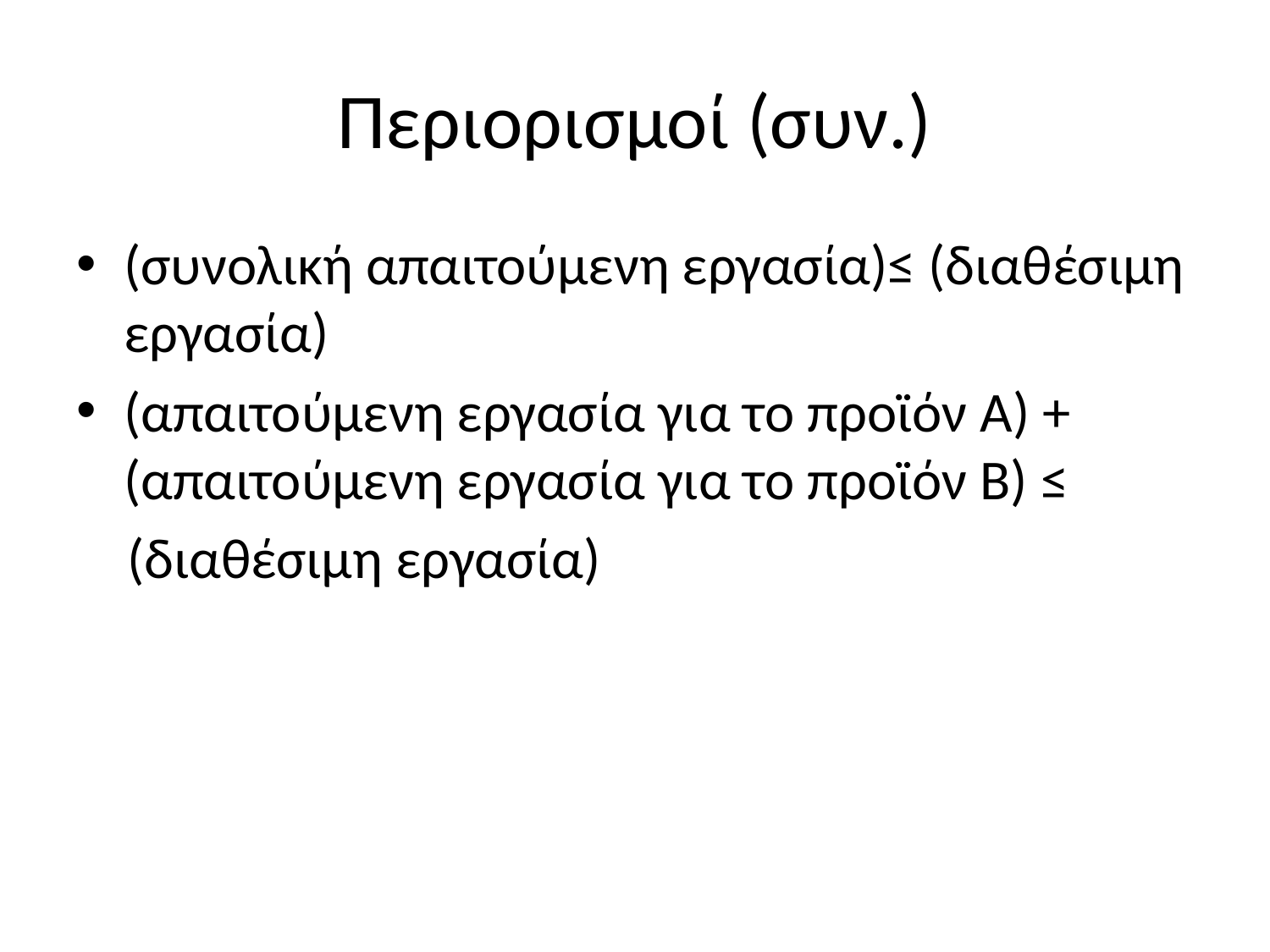

# Περιορισμοί (συν.)
(συνολική απαιτούμενη εργασία)≤ (διαθέσιμη εργασία)
(απαιτούμενη εργασία για το προϊόν Α) + (απαιτούμενη εργασία για το προϊόν Β) ≤
    (διαθέσιμη εργασία)